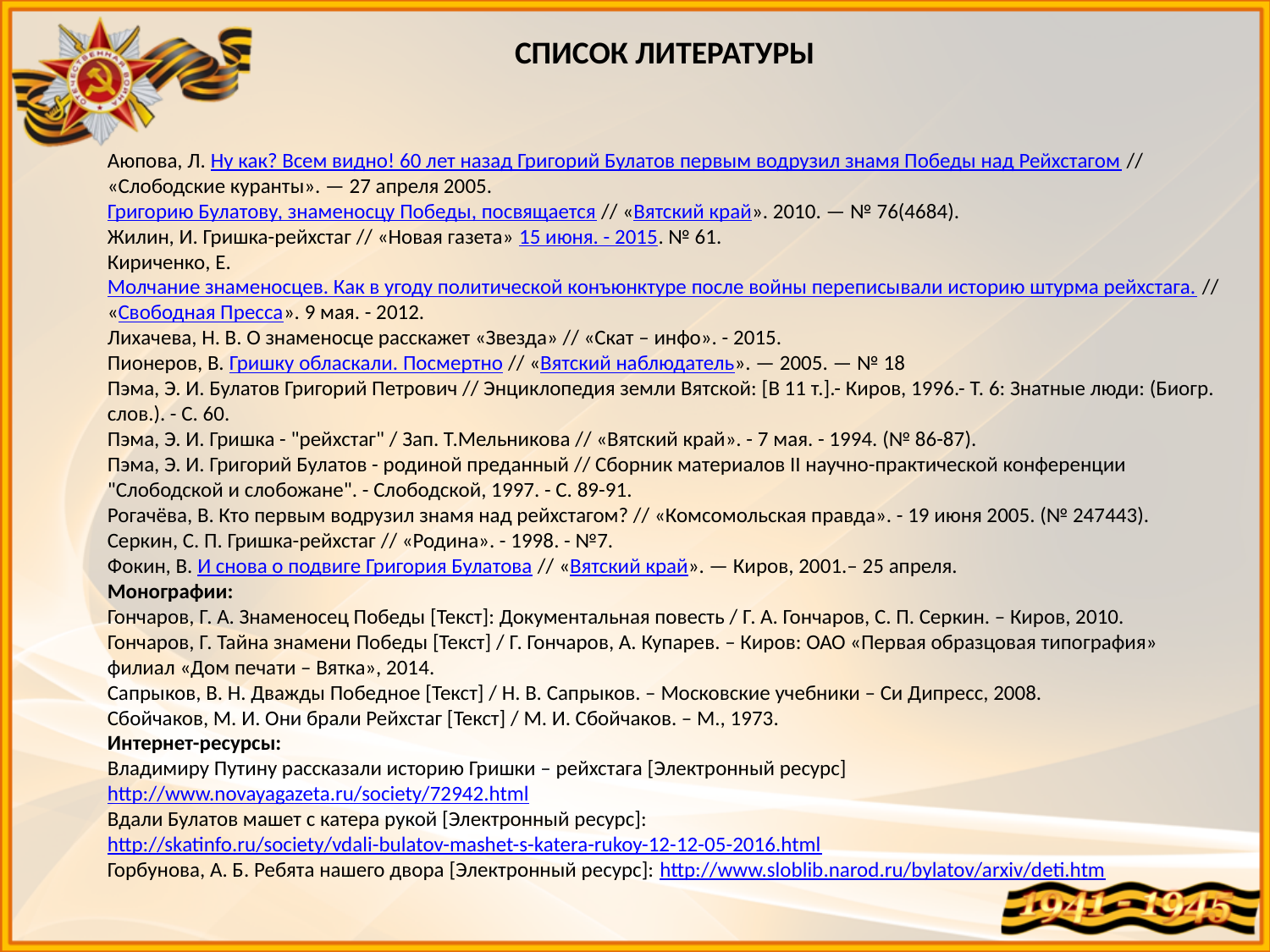

СПИСОК ЛИТЕРАТУРЫ

Аюпова, Л. Ну как? Всем видно! 60 лет назад Григорий Булатов первым водрузил знамя Победы над Рейхстагом // «Слободские куранты». — 27 апреля 2005.
Григорию Булатову, знаменосцу Победы, посвящается // «Вятский край». 2010. — № 76(4684).
Жилин, И. Гришка-рейхстаг // «Новая газета» 15 июня. - 2015. № 61.
Кириченко, Е. Молчание знаменосцев. Как в угоду политической конъюнктуре после войны переписывали историю штурма рейхстага. // «Свободная Пресса». 9 мая. - 2012.
Лихачева, Н. В. О знаменосце расскажет «Звезда» // «Скат – инфо». - 2015.
Пионеров, В. Гришку обласкали. Посмертно // «Вятский наблюдатель». — 2005. — № 18
Пэма, Э. И. Булатов Григорий Петрович // Энциклопедия земли Вятской: [В 11 т.].- Киров, 1996.- Т. 6: Знатные люди: (Биогр. слов.). - С. 60.
Пэма, Э. И. Гришка - "рейхстаг" / Зап. Т.Мельникова // «Вятский край». - 7 мая. - 1994. (№ 86-87).
Пэма, Э. И. Григорий Булатов - родиной преданный // Сборник материалов II научно-практической конференции "Слободской и слобожане". - Слободской, 1997. - С. 89-91.
Рогачёва, В. Кто первым водрузил знамя над рейхстагом? // «Комсомольская правда». - 19 июня 2005. (№ 247443).
Серкин, С. П. Гришка-рейхстаг // «Родина». - 1998. - №7.
Фокин, В. И снова о подвиге Григория Булатова // «Вятский край». — Киров, 2001.– 25 апреля.
Монографии:
Гончаров, Г. А. Знаменосец Победы [Текст]: Документальная повесть / Г. А. Гончаров, С. П. Серкин. – Киров, 2010.
Гончаров, Г. Тайна знамени Победы [Текст] / Г. Гончаров, А. Купарев. – Киров: ОАО «Первая образцовая типография» филиал «Дом печати – Вятка», 2014.
Сапрыков, В. Н. Дважды Победное [Текст] / Н. В. Сапрыков. – Московские учебники – Си Дипресс, 2008.
Сбойчаков, М. И. Они брали Рейхстаг [Текст] / М. И. Сбойчаков. – М., 1973.
Интернет-ресурсы:
Владимиру Путину рассказали историю Гришки – рейхстага [Электронный ресурс] http://www.novayagazeta.ru/society/72942.html
Вдали Булатов машет с катера рукой [Электронный ресурс]: http://skatinfo.ru/society/vdali-bulatov-mashet-s-katera-rukoy-12-12-05-2016.html
Горбунова, А. Б. Ребята нашего двора [Электронный ресурс]: http://www.sloblib.narod.ru/bylatov/arxiv/deti.htm